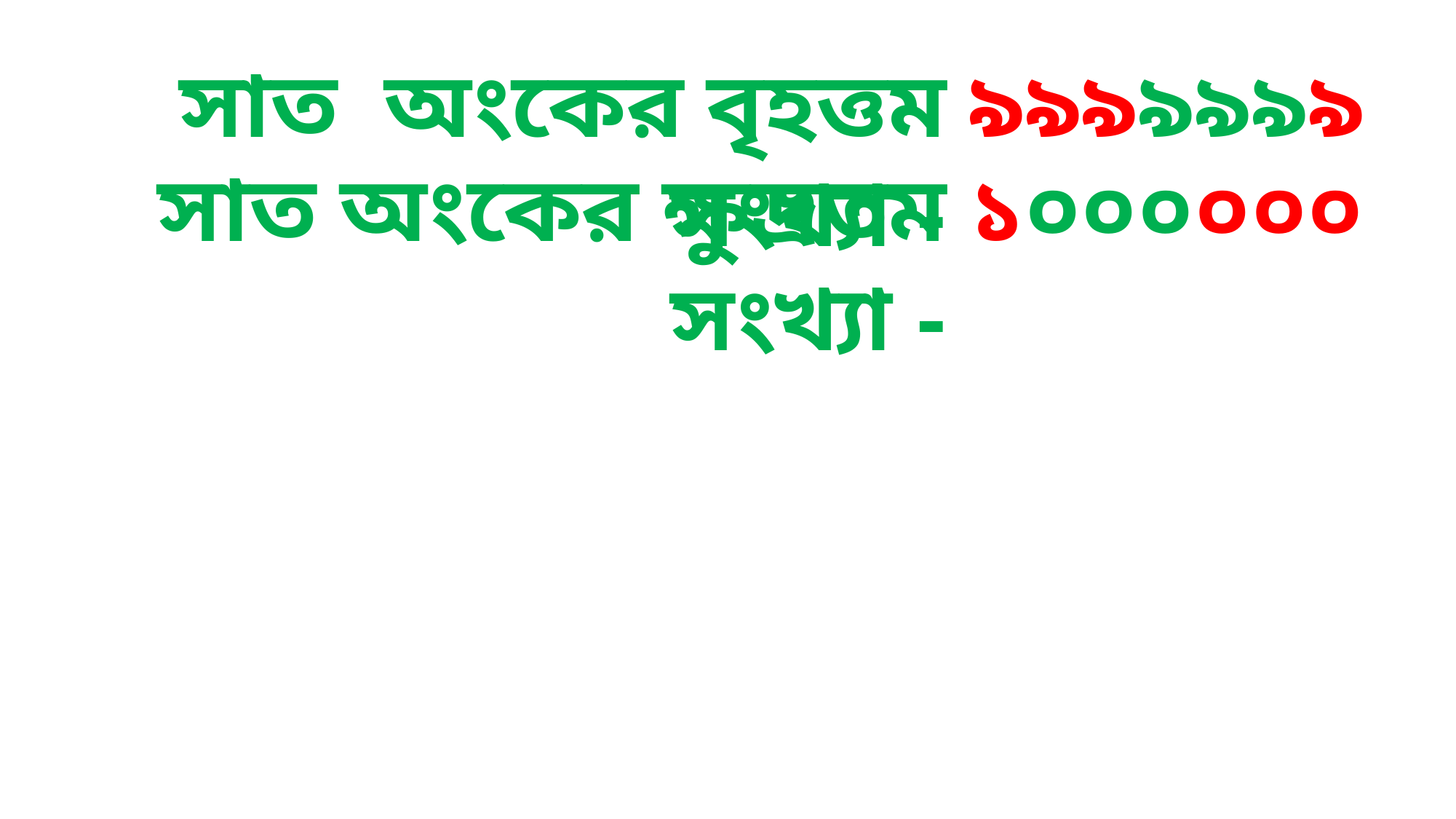

সাত  অংকের বৃহত্তম সংখ্যা -
৯৯৯৯৯৯৯
সাত অংকের ক্ষুদ্রতম সংখ্যা -
১০০০০০০